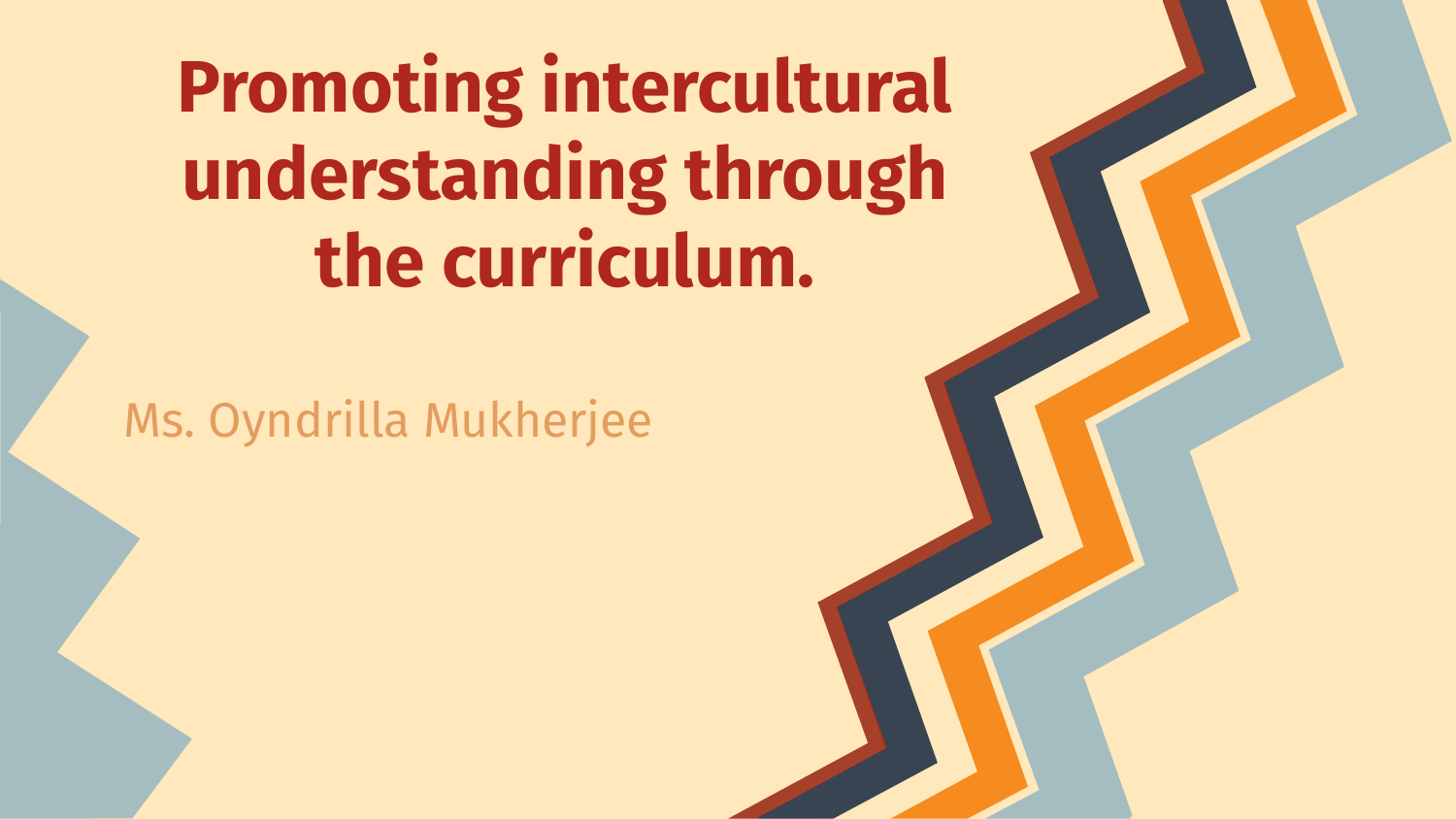

# Promoting intercultural understanding through the curriculum.

Ms. Oyndrilla Mukherjee